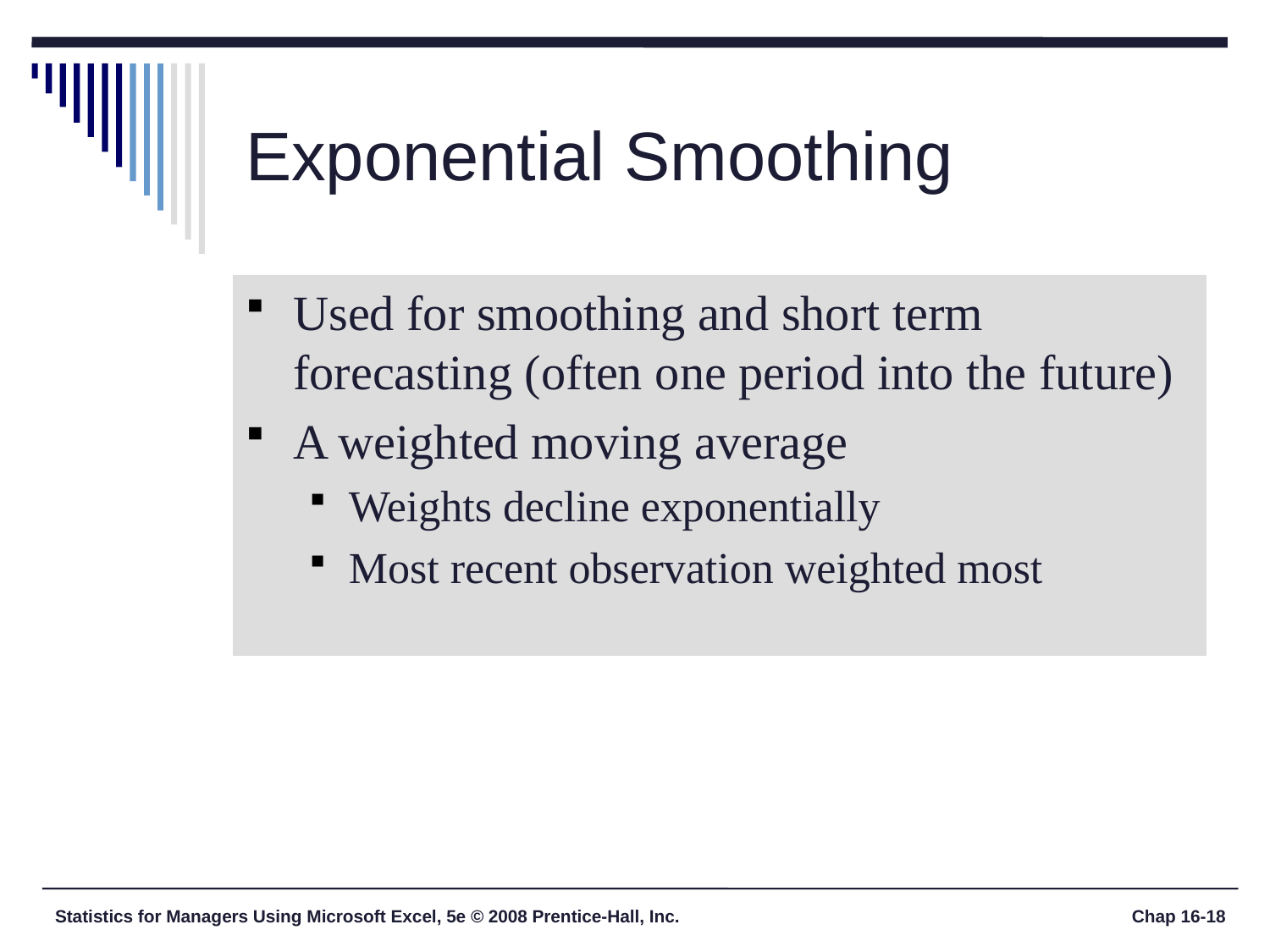

# Exponential Smoothing
Used for smoothing and short term forecasting (often one period into the future)
A weighted moving average
Weights decline exponentially
Most recent observation weighted most

Statistics for Managers Using Microsoft Excel, 5e © 2008 Prentice-Hall, Inc.

Chap 16-18